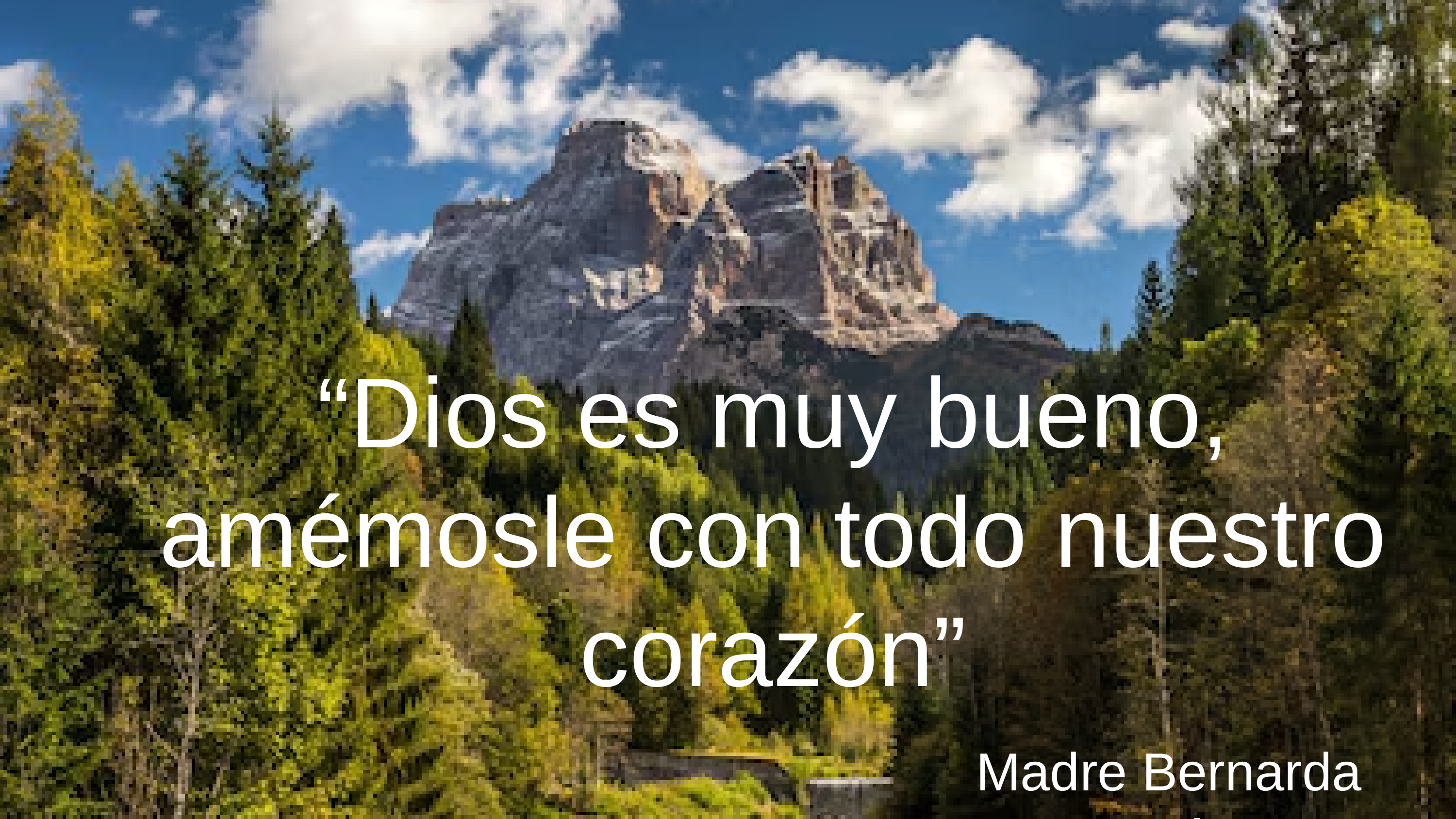

“Dios es muy bueno, amémosle con todo nuestro corazón”
Madre Bernarda Morín